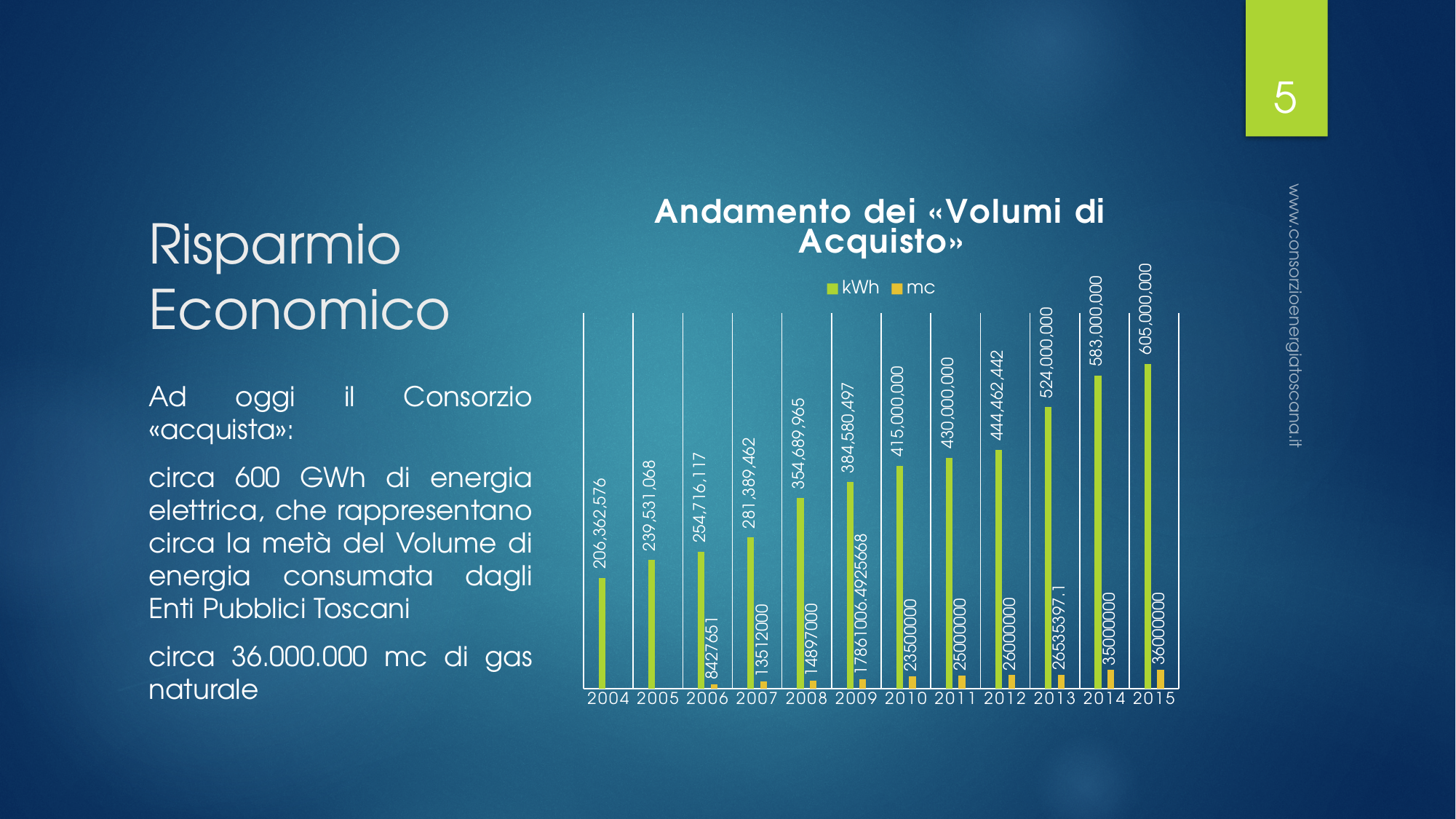

5
# Risparmio Economico

### Chart: Andamento dei «Volumi di Acquisto»

| Category | kWh | mc |
|---|---|---|
| 2004 | 206362576.2466007 | None |
| 2005 | 239531067.58814952 | None |
| 2006 | 254716117.0223729 | 8427651.0 |
| 2007 | 281389461.8408474 | 13512000.0 |
| 2008 | 354689965.459095 | 14897000.0 |
| 2009 | 384580497.3979654 | 17861006.492566846 |
| 2010 | 415000000.0 | 23500000.0 |
| 2011 | 430000000.0 | 25000000.0 |
| 2012 | 444462442.0 | 26000000.0 |
| 2013 | 524000000.0 | 26535397.1 |
| 2014 | 583000000.0 | 35000000.0 |
| 2015 | 605000000.0 | 36000000.0 |
Ad oggi il Consorzio «acquista»:
circa 600 GWh di energia elettrica, che rappresentano circa la metà del Volume di energia consumata dagli Enti Pubblici Toscani
circa 36.000.000 mc di gas naturale

www.consorzioenergiatoscana.it